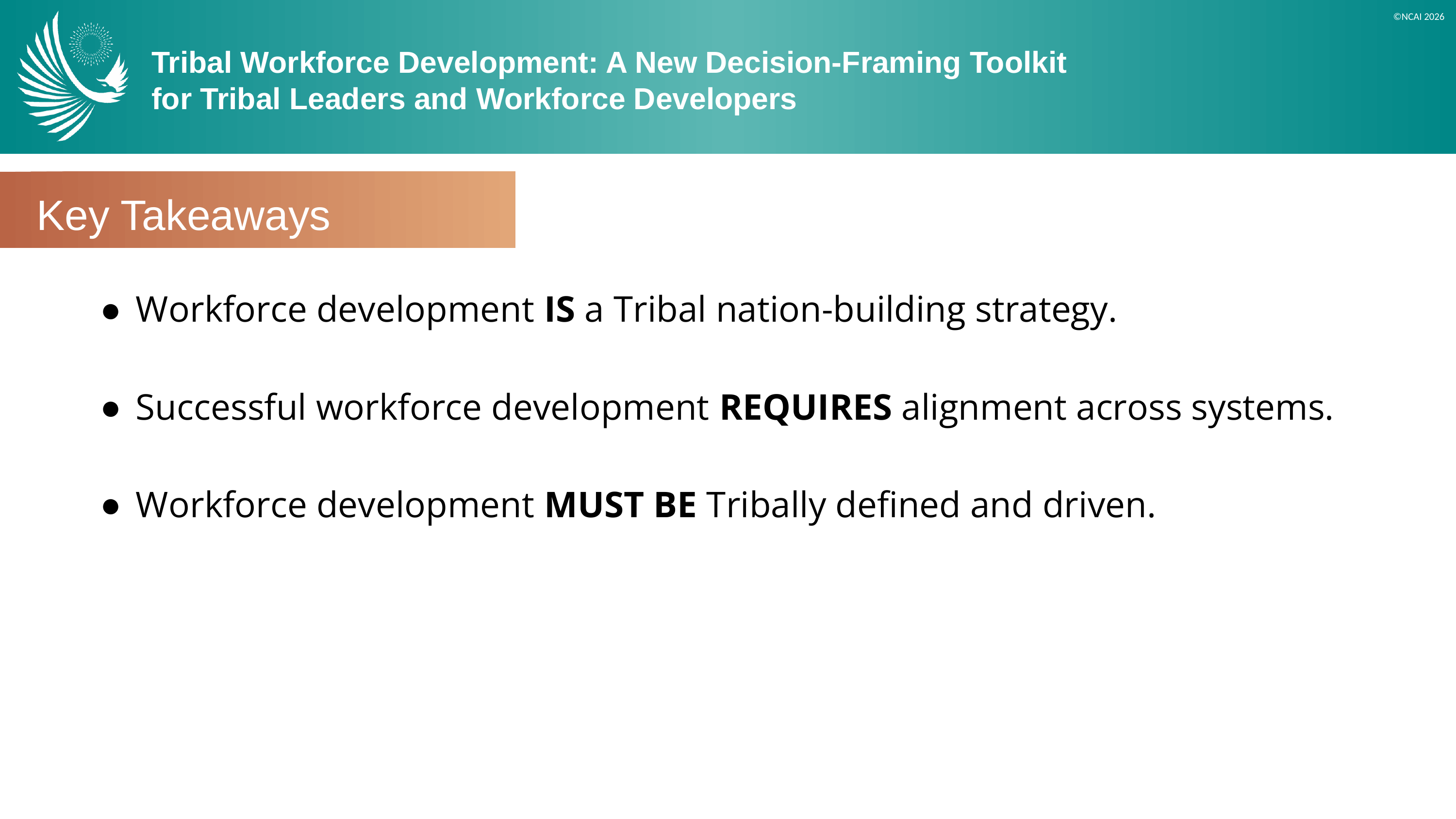

Tribal Workforce Development: A New Decision-Framing Toolkit
for Tribal Leaders and Workforce Developers

Key Takeaways
Workforce development IS a Tribal nation-building strategy.

Successful workforce development REQUIRES alignment across systems.

Workforce development MUST BE Tribally defined and driven.